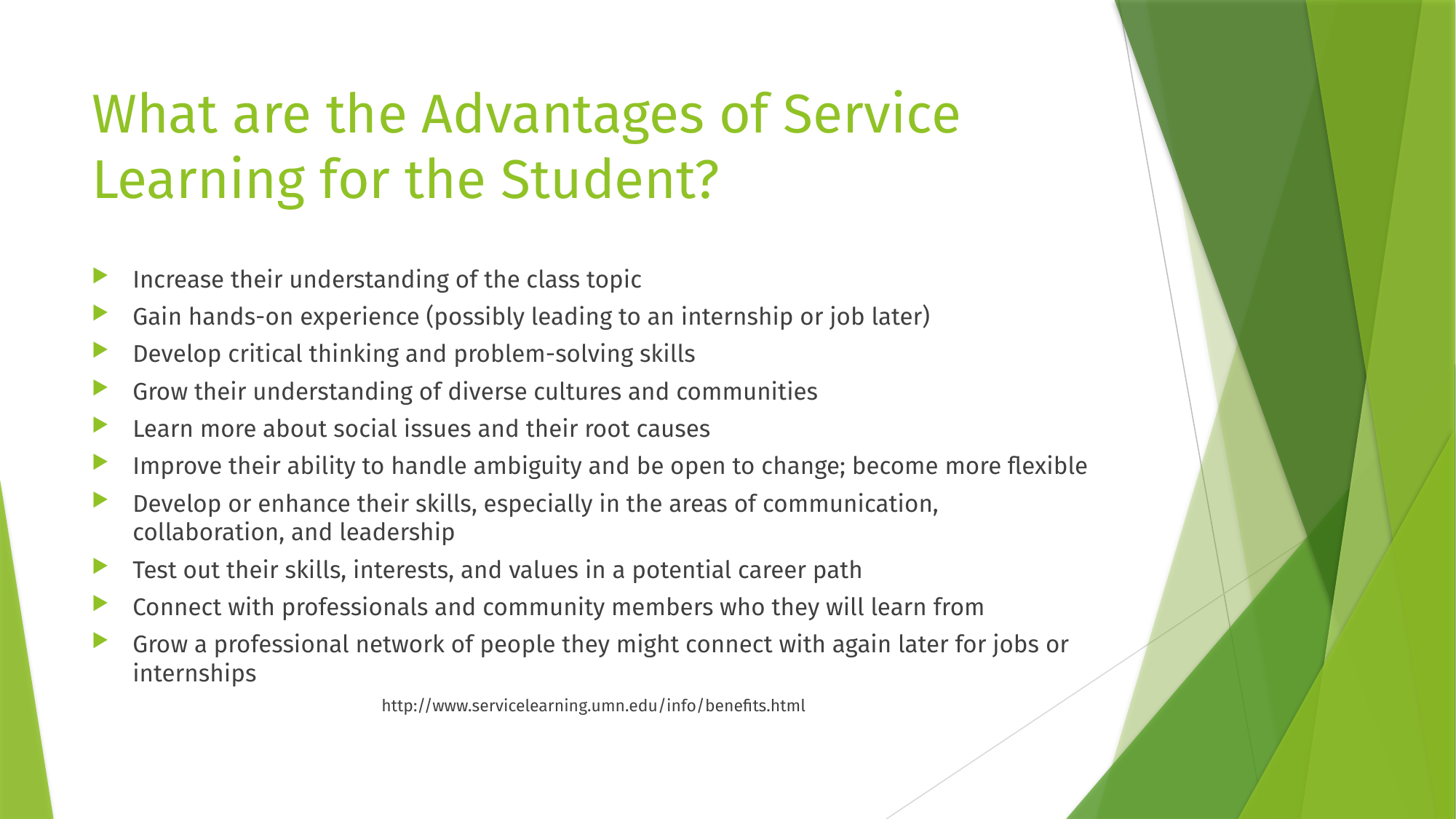

# What are the Advantages of Service Learning for the Student?
Increase their understanding of the class topic
Gain hands-on experience (possibly leading to an internship or job later)
Develop critical thinking and problem-solving skills
Grow their understanding of diverse cultures and communities
Learn more about social issues and their root causes
Improve their ability to handle ambiguity and be open to change; become more flexible
Develop or enhance their skills, especially in the areas of communication, collaboration, and leadership
Test out their skills, interests, and values in a potential career path
Connect with professionals and community members who they will learn from
Grow a professional network of people they might connect with again later for jobs or internships
http://www.servicelearning.umn.edu/info/benefits.html